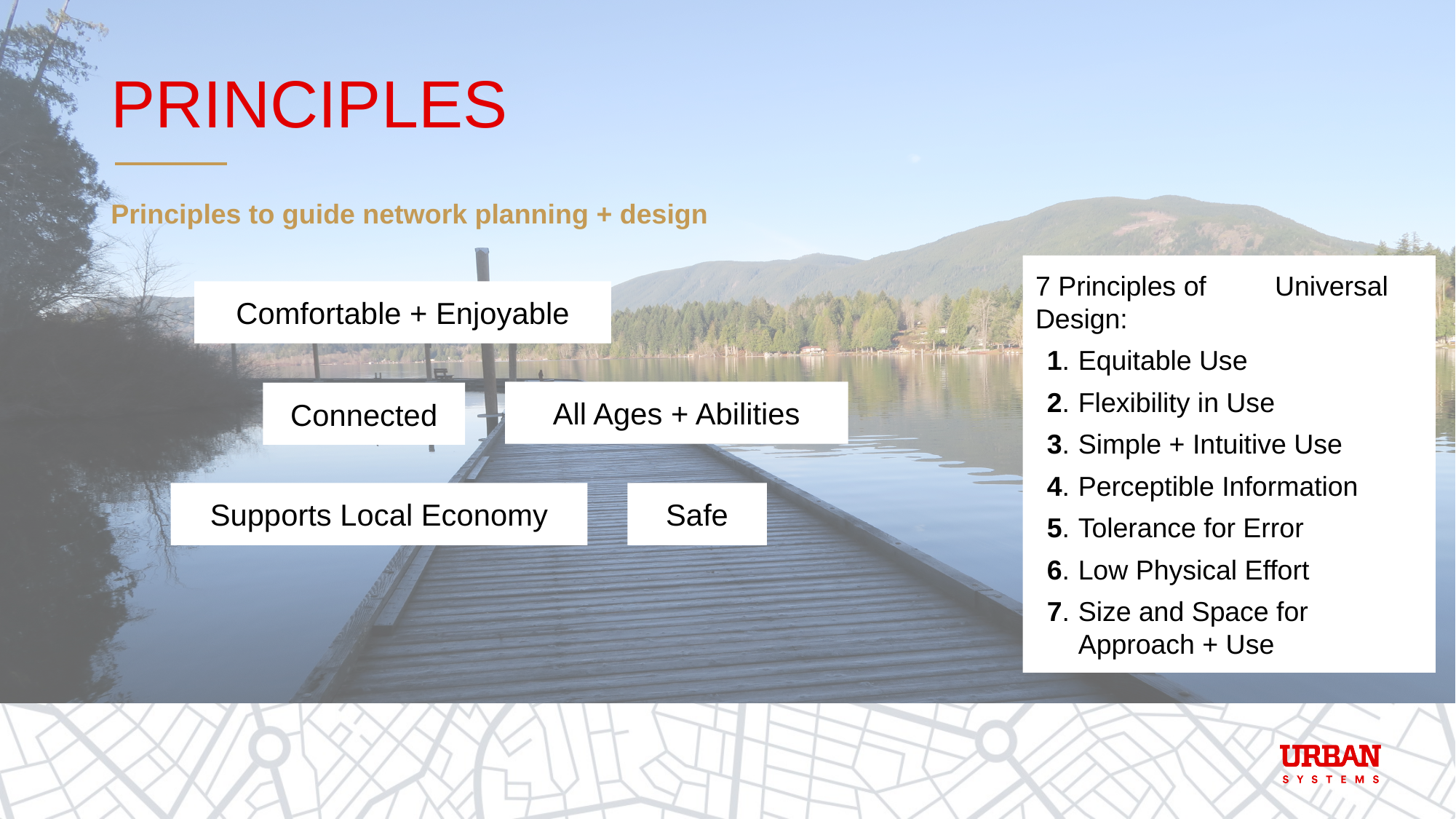

# Principles
Principles to guide network planning + design
7 Principles of         Universal Design:
1. 	Equitable Use
2. 	Flexibility in Use
3. 	Simple + Intuitive Use
4. 	Perceptible Information
5. 	Tolerance for Error
6. 	Low Physical Effort
7. 	Size and Space for Approach + Use
Comfortable + Enjoyable
All Ages + Abilities
Connected
Supports Local Economy
Safe